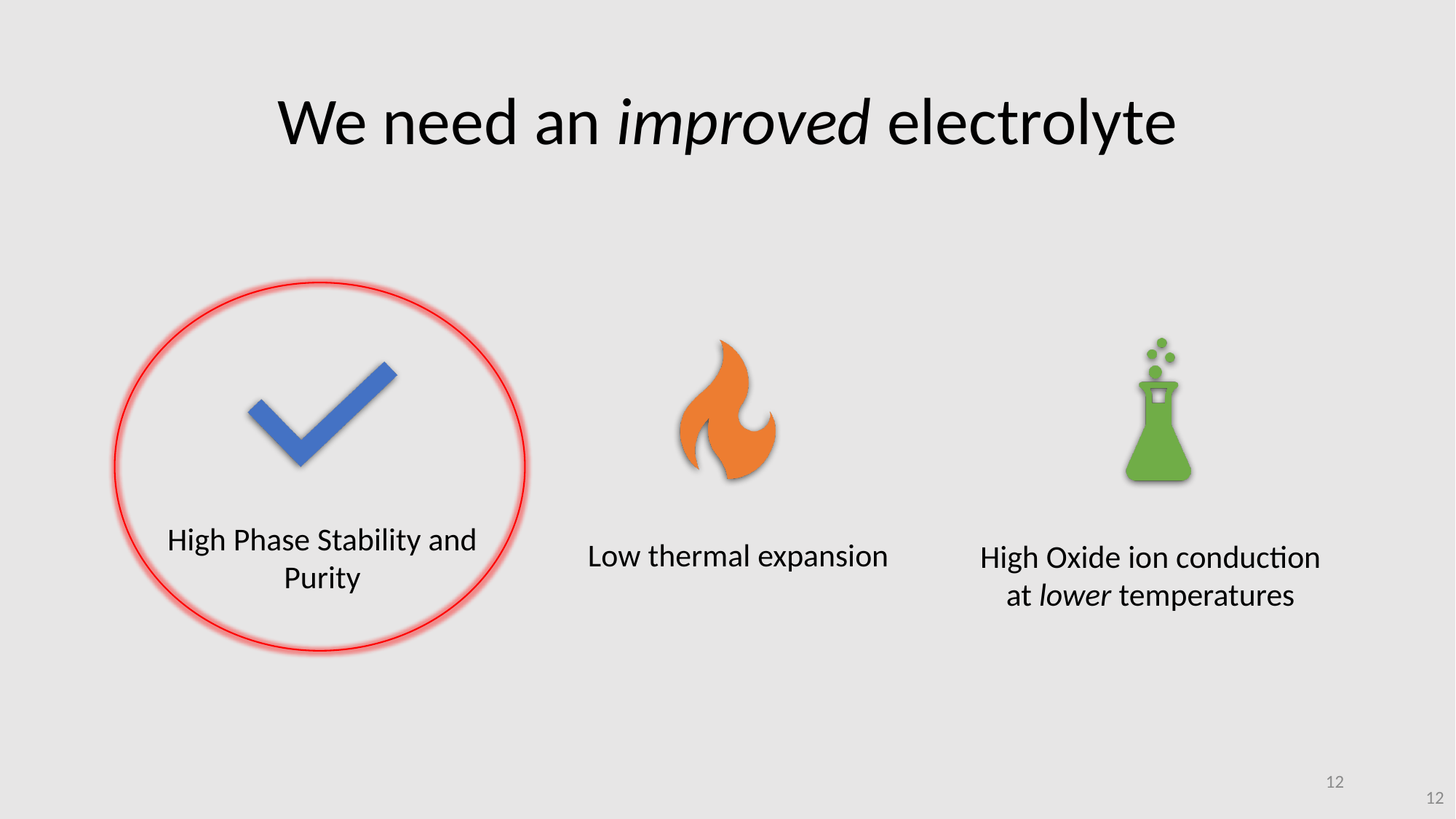

# We need an improved electrolyte

High Phase Stability and Purity
Low thermal expansion
High Oxide ion conduction at lower temperatures
12
12